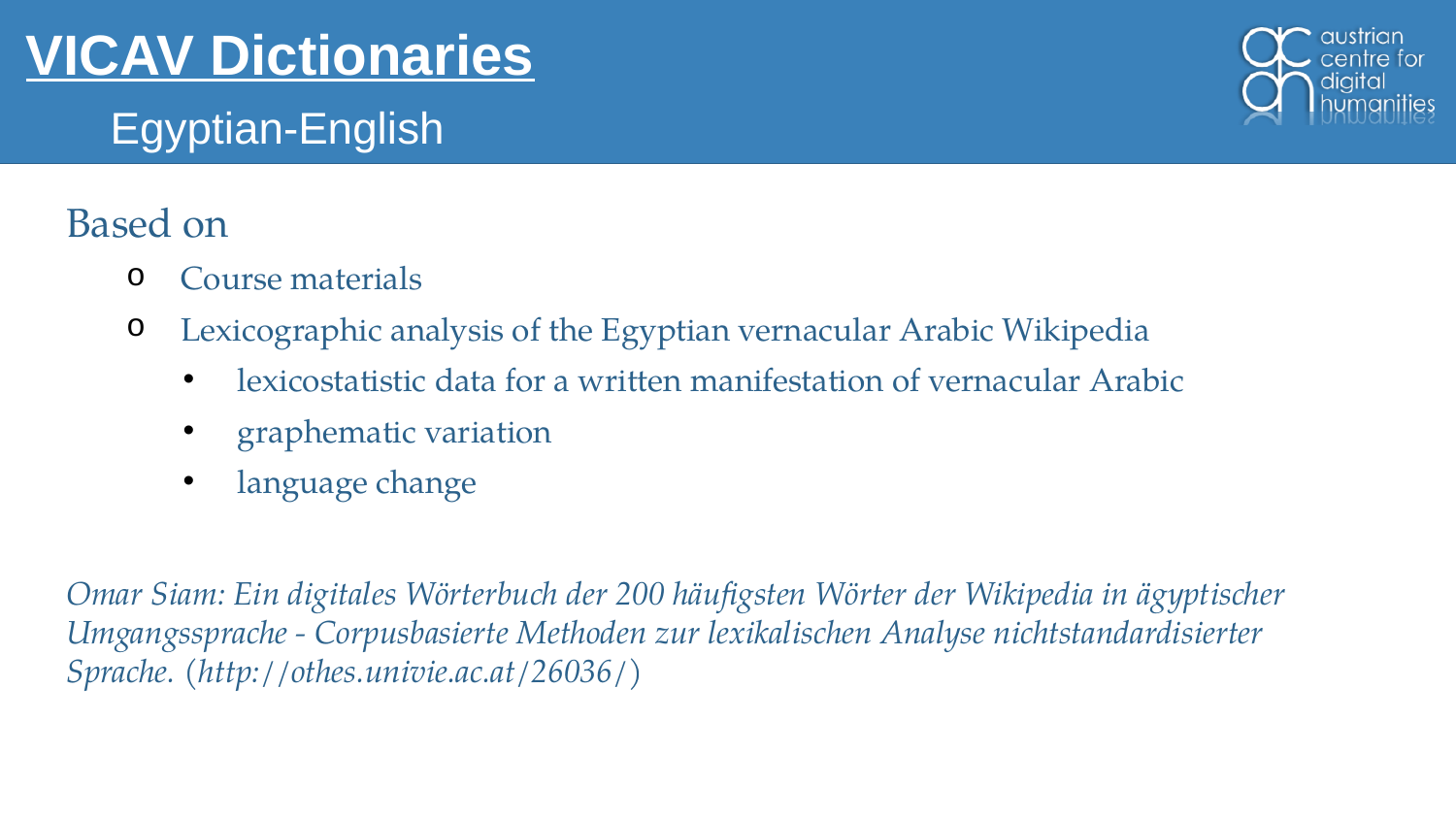

# VICAV Dictionaries
Egyptian-English
Based on
Course materials
Lexicographic analysis of the Egyptian vernacular Arabic Wikipedia
lexicostatistic data for a written manifestation of vernacular Arabic
graphematic variation
language change

Omar Siam: Ein digitales Wörterbuch der 200 häufigsten Wörter der Wikipedia in ägyptischer Umgangssprache - Corpusbasierte Methoden zur lexikalischen Analyse nichtstandardisierter Sprache. (http://othes.univie.ac.at/26036/)